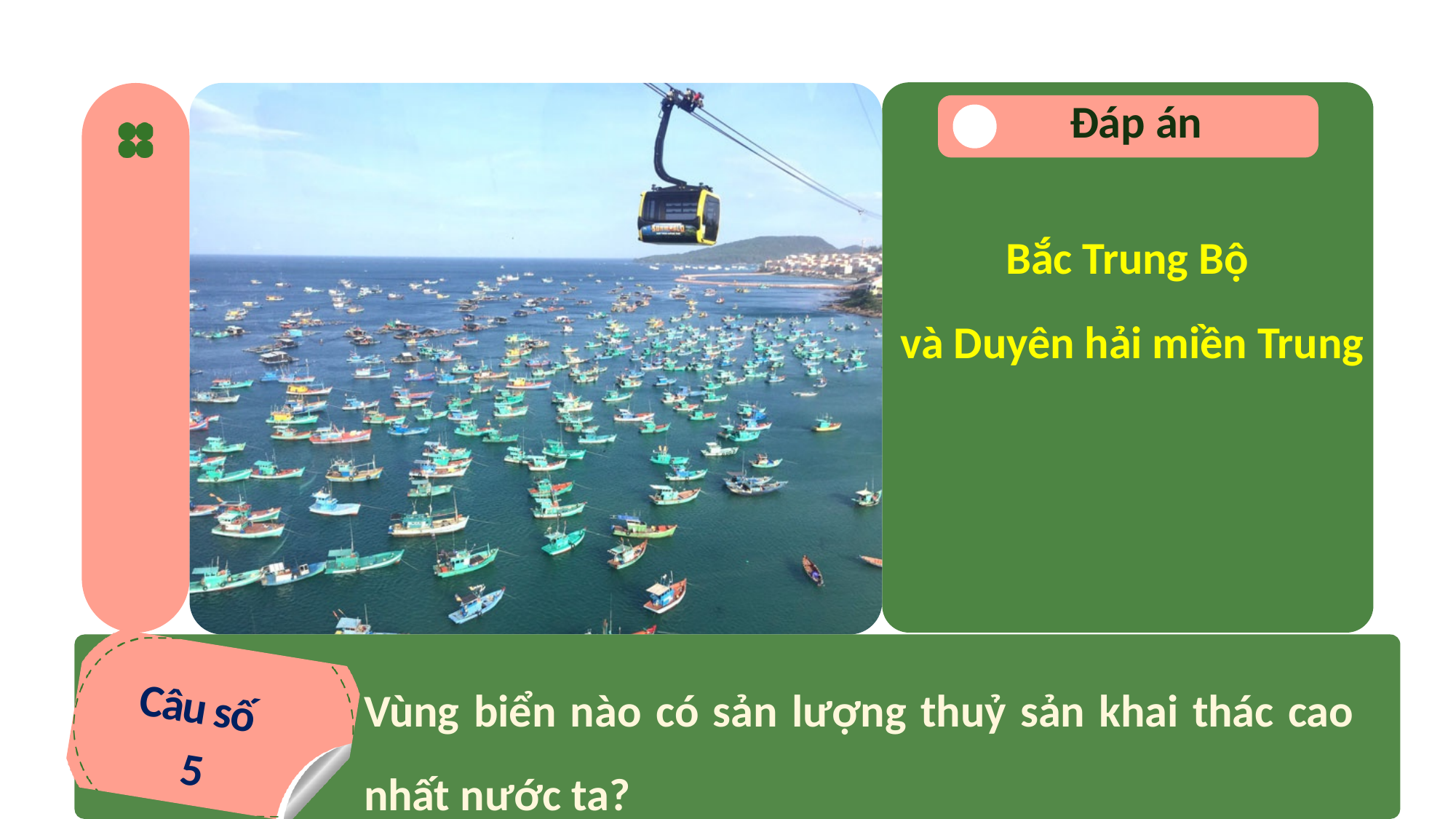

Đáp án

Bắc Trung Bộ
và Duyên hải miền Trung

Vùng biển nào có sản lượng thuỷ sản khai thác cao nhất nước ta?
Câu số
5